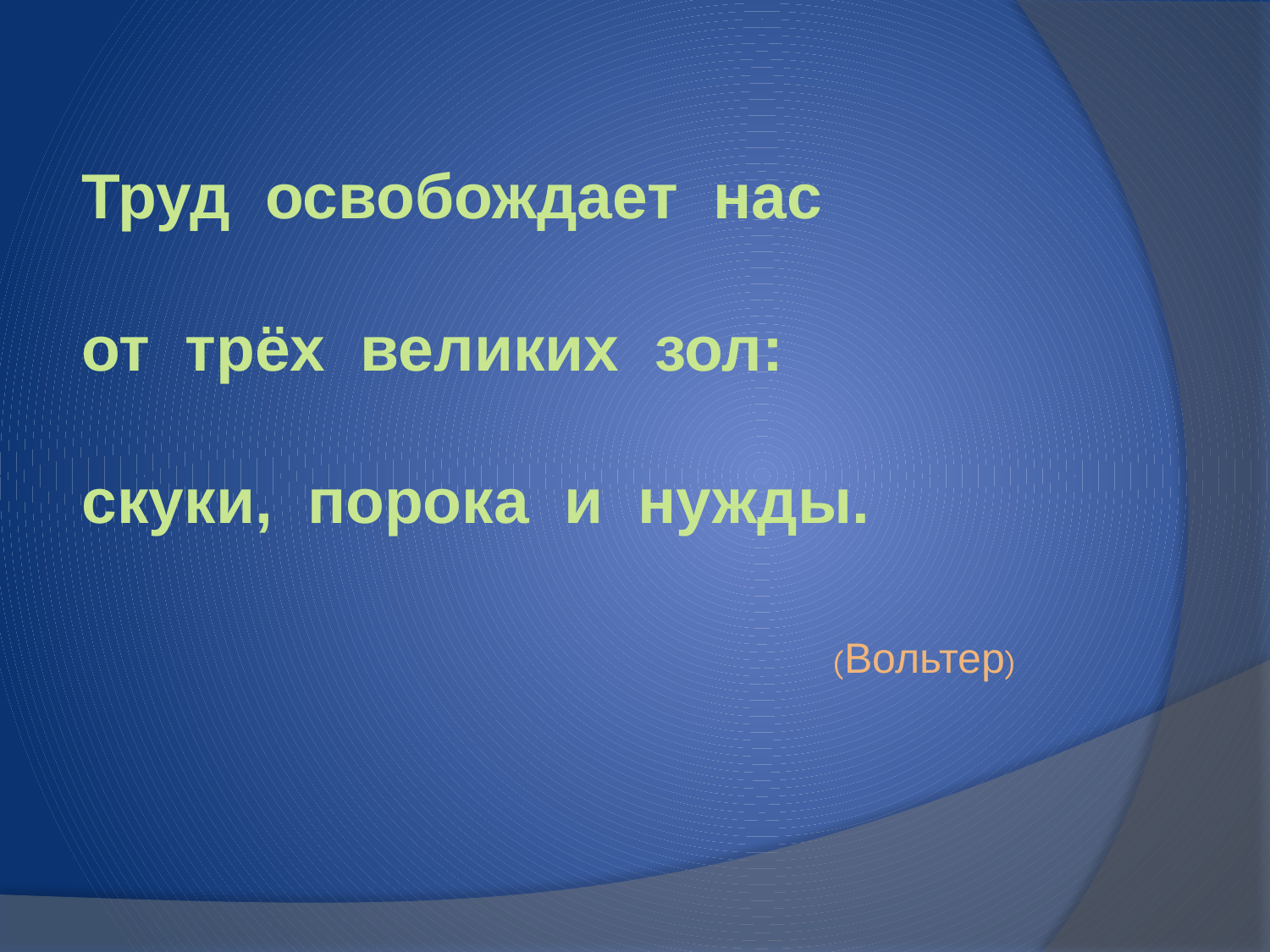

Труд  освобождает  нас

от  трёх  великих  зол:

скуки,  порока  и  нужды.

(Вольтер)